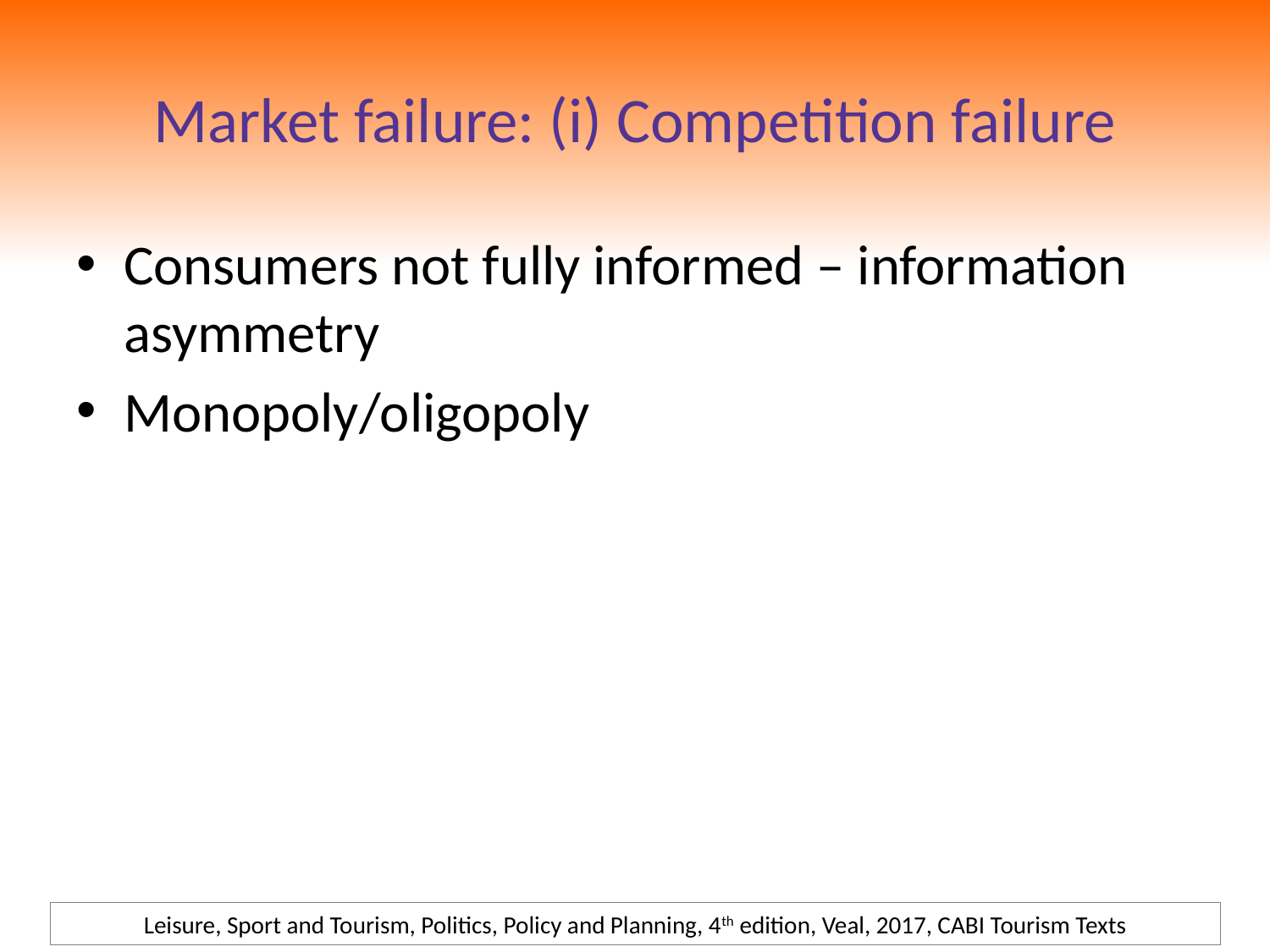

# Market failure: (i) Competition failure
Consumers not fully informed – information asymmetry
Monopoly/oligopoly
Leisure, Sport and Tourism, Politics, Policy and Planning, 4th edition, Veal, 2017, CABI Tourism Texts